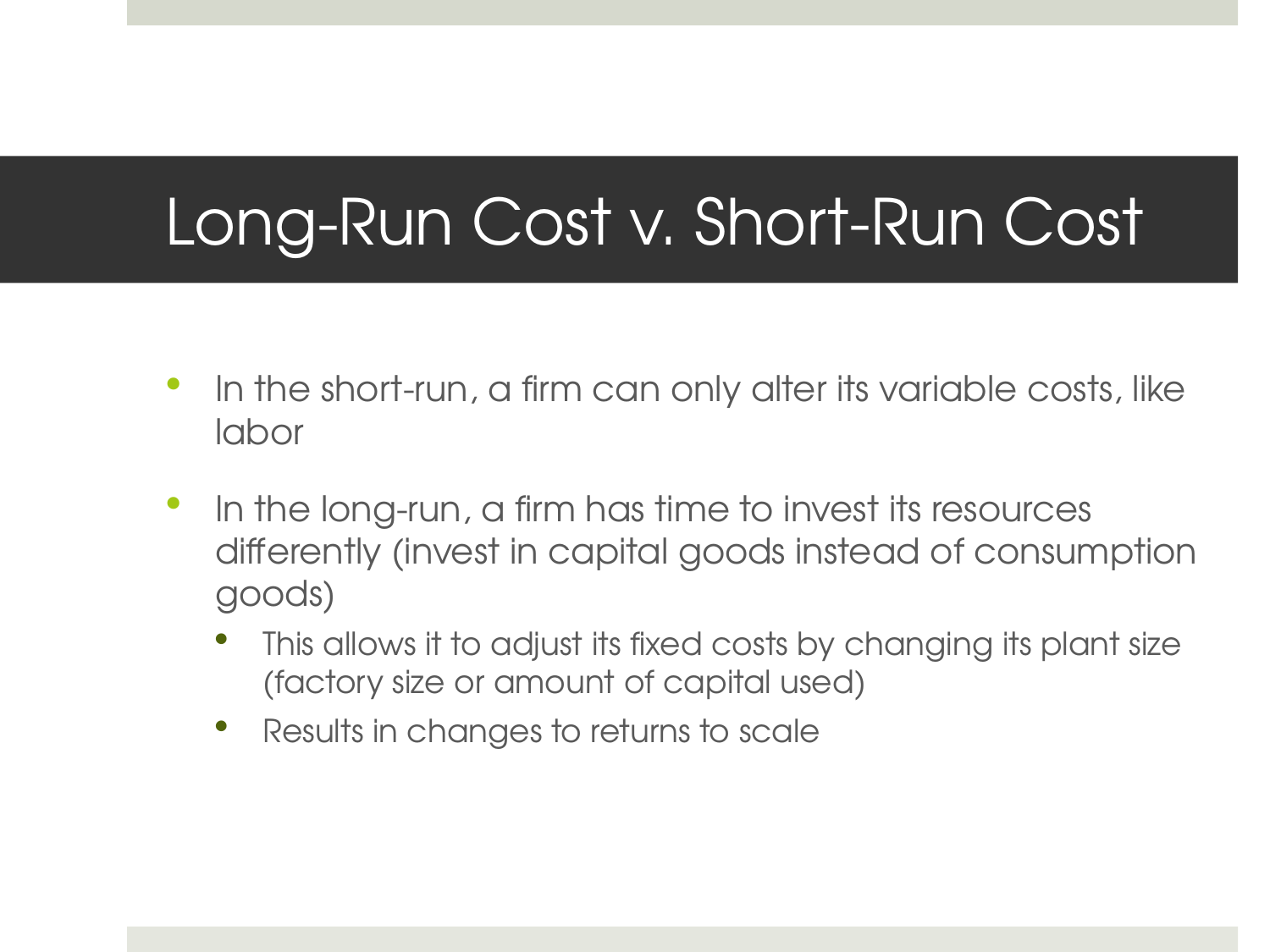

# Long-Run Cost v. Short-Run Cost
In the short-run, a firm can only alter its variable costs, like labor
In the long-run, a firm has time to invest its resources differently (invest in capital goods instead of consumption goods)
This allows it to adjust its fixed costs by changing its plant size (factory size or amount of capital used)
Results in changes to returns to scale